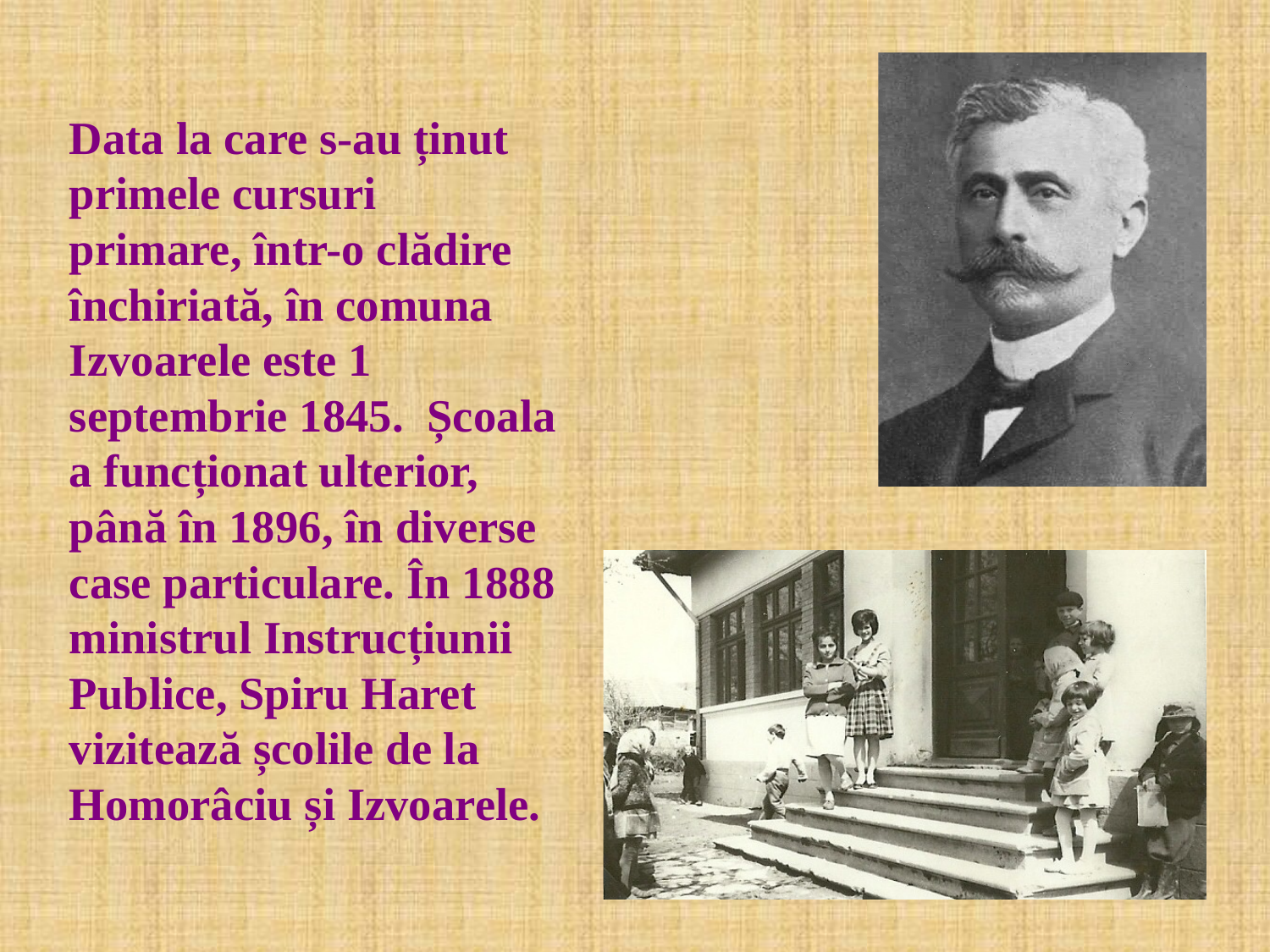

Data la care s-au ținut primele cursuri primare, într-o clădire închiriată, în comuna Izvoarele este 1 septembrie 1845.  Școala a funcționat ulterior, până în 1896, în diverse case particulare. În 1888 ministrul Instrucțiunii Publice, Spiru Haret vizitează școlile de la Homorâciu și Izvoarele.